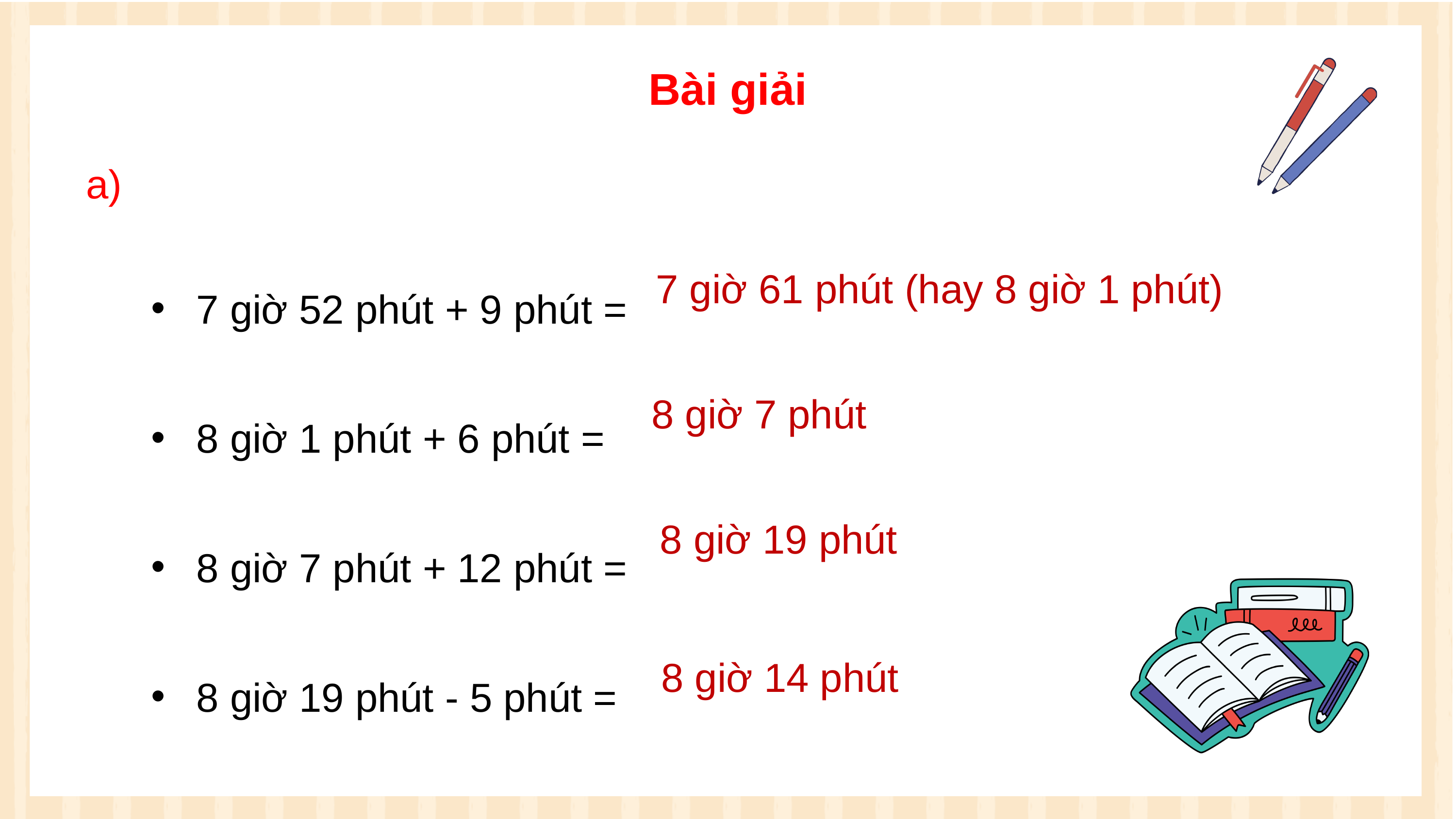

Bài giải

a)
7 giờ 52 phút + 9 phút =
8 giờ 1 phút + 6 phút =
8 giờ 7 phút + 12 phút =
8 giờ 19 phút - 5 phút =
7 giờ 61 phút (hay 8 giờ 1 phút)
8 giờ 7 phút
8 giờ 19 phút

8 giờ 14 phút